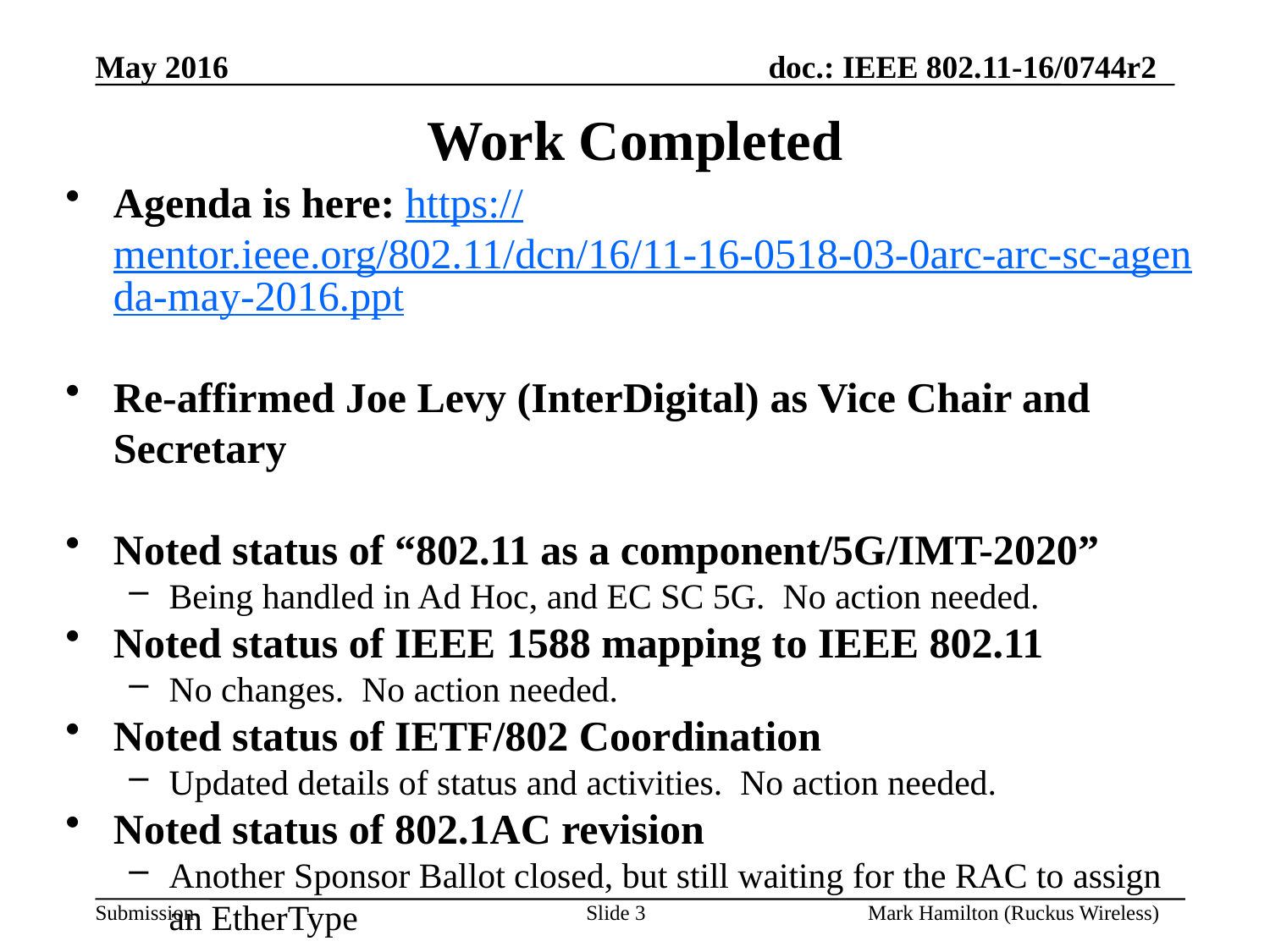

# Work Completed
Agenda is here: https://mentor.ieee.org/802.11/dcn/16/11-16-0518-03-0arc-arc-sc-agenda-may-2016.ppt

Re-affirmed Joe Levy (InterDigital) as Vice Chair and Secretary

Noted status of “802.11 as a component/5G/IMT-2020”
Being handled in Ad Hoc, and EC SC 5G.  No action needed.
Noted status of IEEE 1588 mapping to IEEE 802.11
No changes.  No action needed.
Noted status of IETF/802 Coordination
Updated details of status and activities.  No action needed.
Noted status of 802.1AC revision
Another Sponsor Ballot closed, but still waiting for the RAC to assign an EtherType